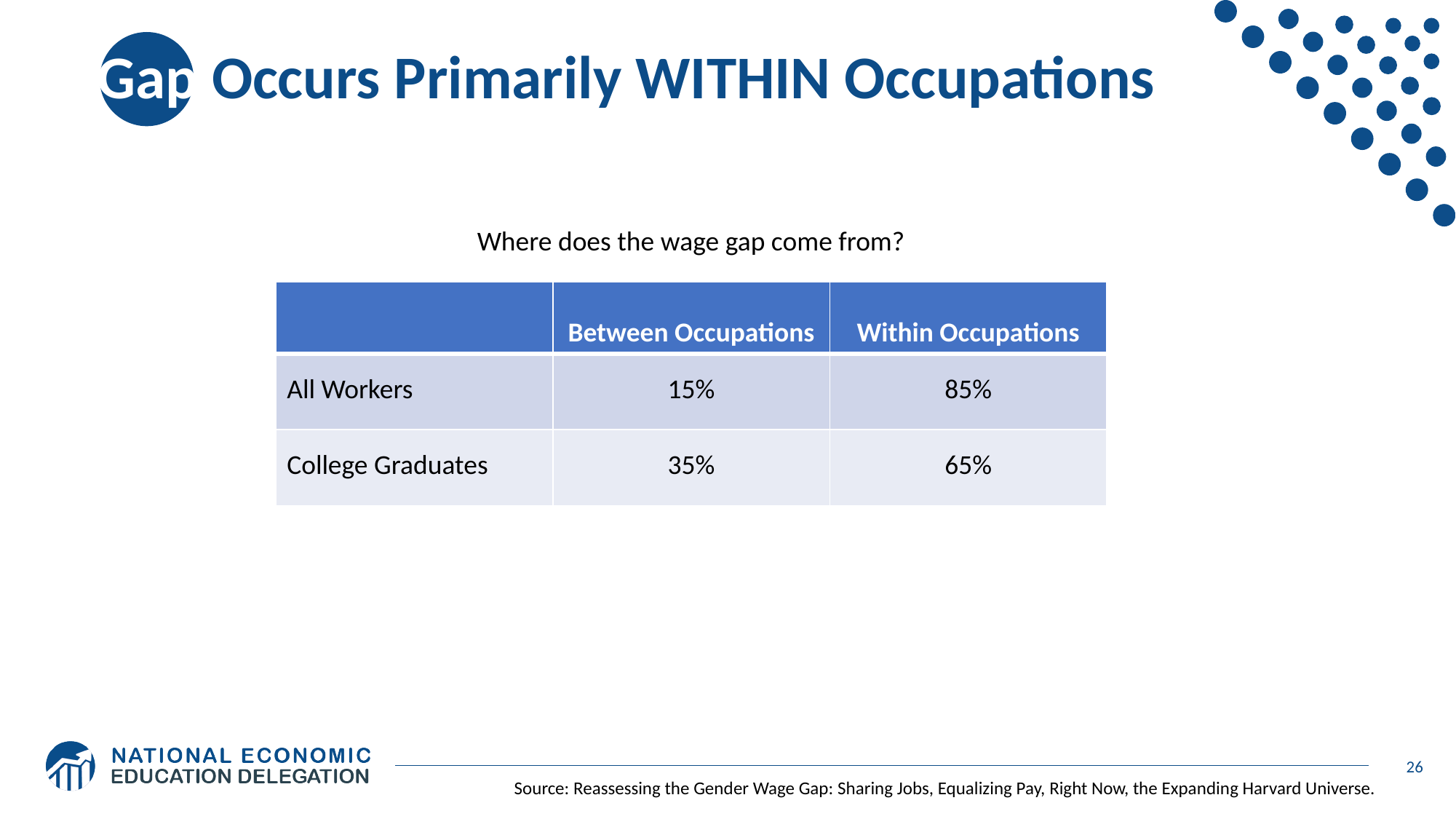

# Gap Occurs Primarily WITHIN Occupations
Where does the wage gap come from?
|  | Between Occupations | Within Occupations |
| --- | --- | --- |
| All Workers | 15% | 85% |
| College Graduates | 35% | 65% |
26
Source: Reassessing the Gender Wage Gap: Sharing Jobs, Equalizing Pay, Right Now, the Expanding Harvard Universe.